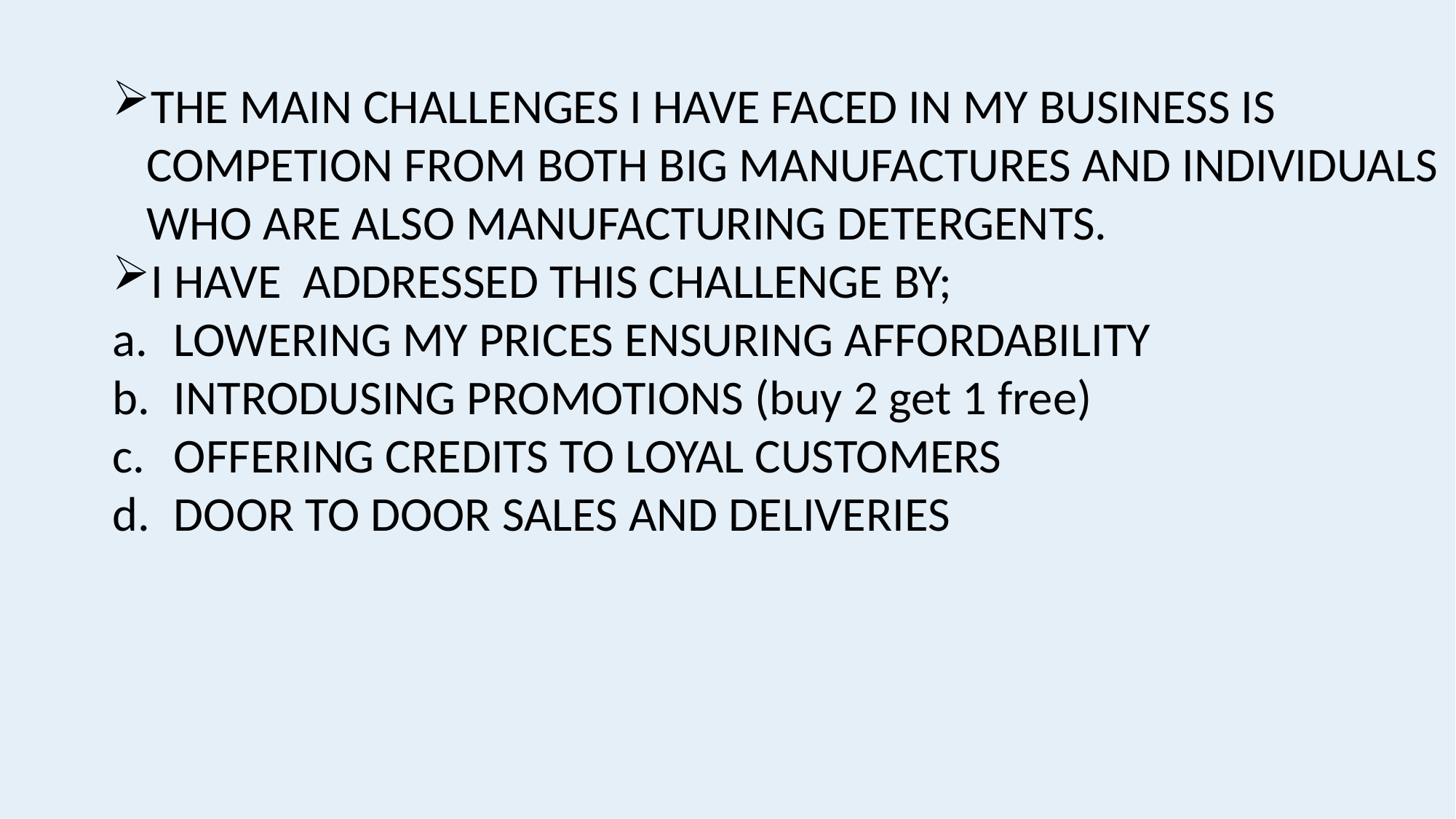

THE MAIN CHALLENGES I HAVE FACED IN MY BUSINESS IS COMPETION FROM BOTH BIG MANUFACTURES AND INDIVIDUALS WHO ARE ALSO MANUFACTURING DETERGENTS.
I HAVE  ADDRESSED THIS CHALLENGE BY;
LOWERING MY PRICES ENSURING AFFORDABILITY
INTRODUSING PROMOTIONS (buy 2 get 1 free)
OFFERING CREDITS TO LOYAL CUSTOMERS
DOOR TO DOOR SALES AND DELIVERIES